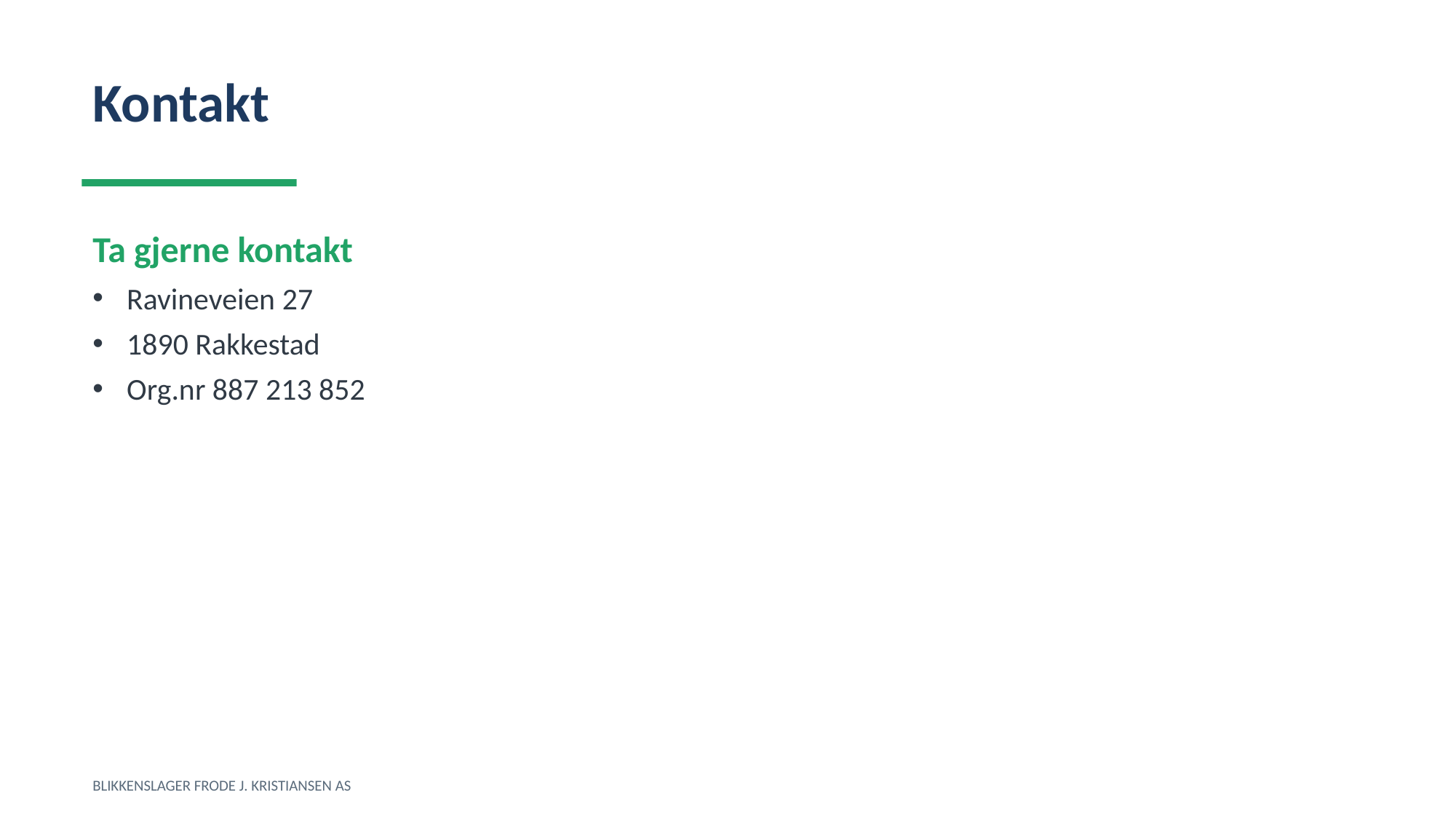

Kontakt

Ta gjerne kontakt
Ravineveien 27
1890 Rakkestad
Org.nr 887 213 852
BLIKKENSLAGER FRODE J. KRISTIANSEN AS